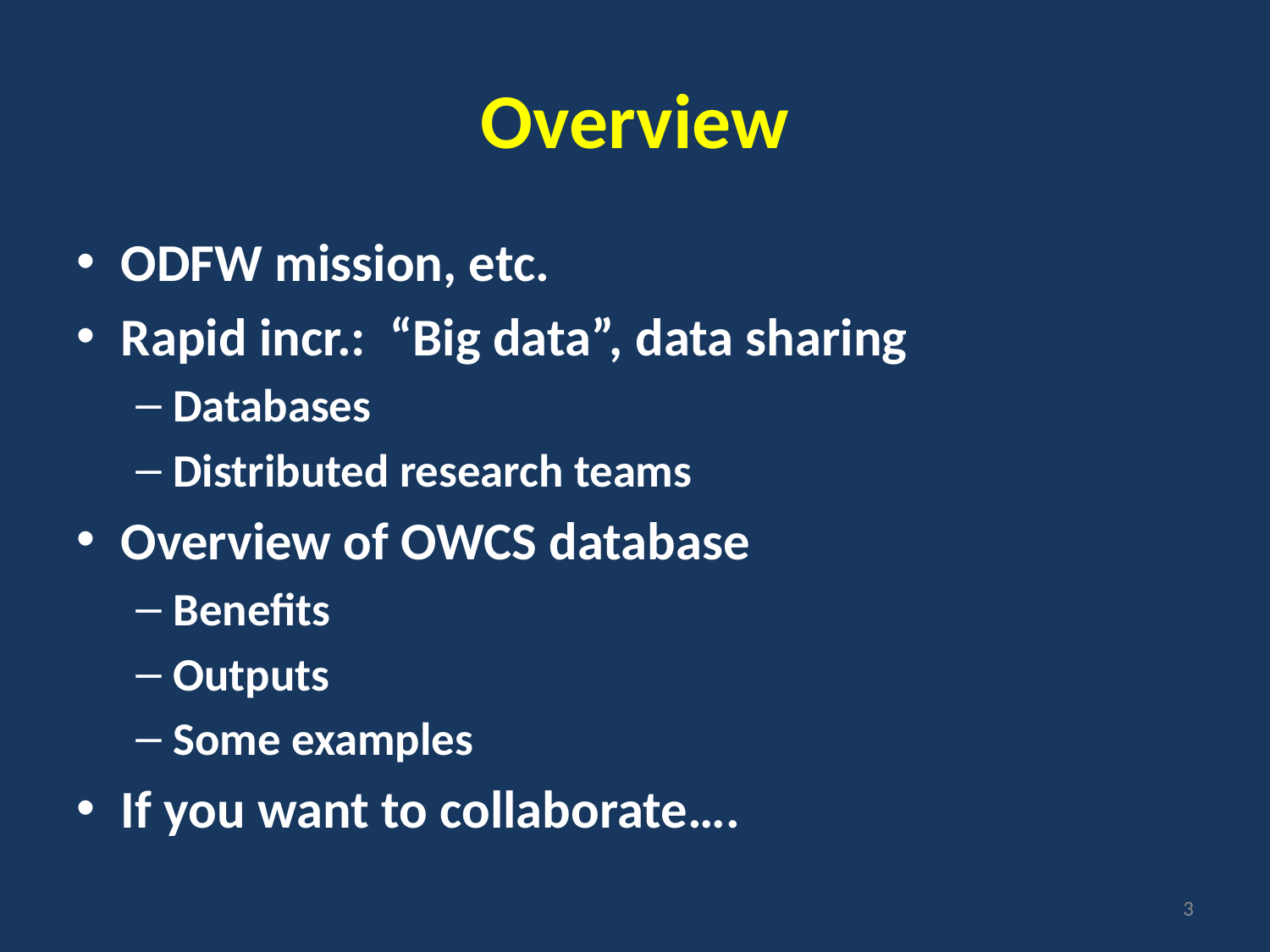

# Overview
ODFW mission, etc.
Rapid incr.:  “Big data”, data sharing
Databases
Distributed research teams
Overview of OWCS database
Benefits
Outputs
Some examples
If you want to collaborate….
3